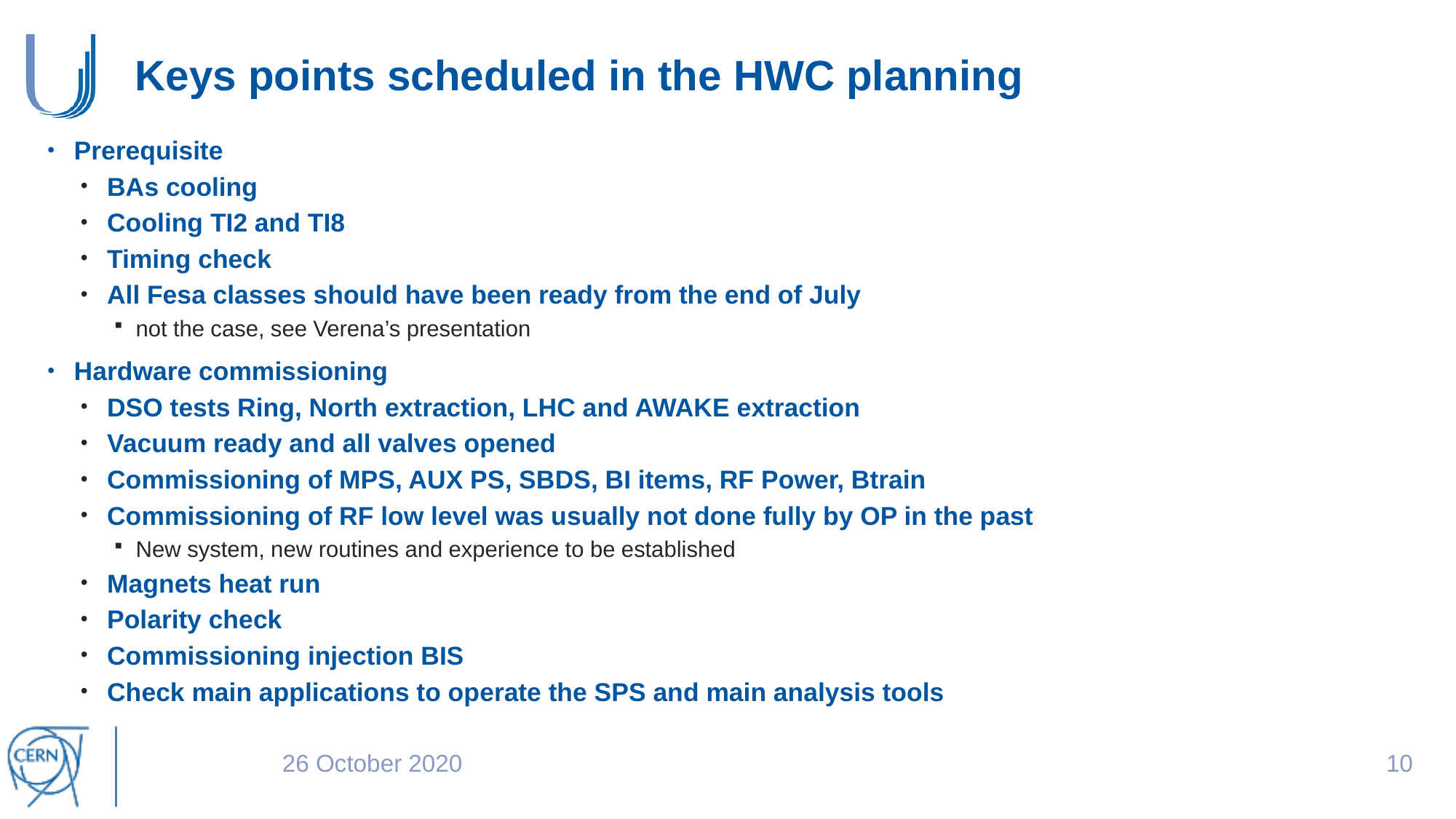

# Keys points scheduled in the HWC planning
Prerequisite
BAs cooling
Cooling TI2 and TI8
Timing check
All Fesa classes should have been ready from the end of July
not the case, see Verena’s presentation
Hardware commissioning
DSO tests Ring, North extraction, LHC and AWAKE extraction
Vacuum ready and all valves opened
Commissioning of MPS, AUX PS, SBDS, BI items, RF Power, Btrain
Commissioning of RF low level was usually not done fully by OP in the past
New system, new routines and experience to be established
Magnets heat run
Polarity check
Commissioning injection BIS
Check main applications to operate the SPS and main analysis tools

26 October 2020
10